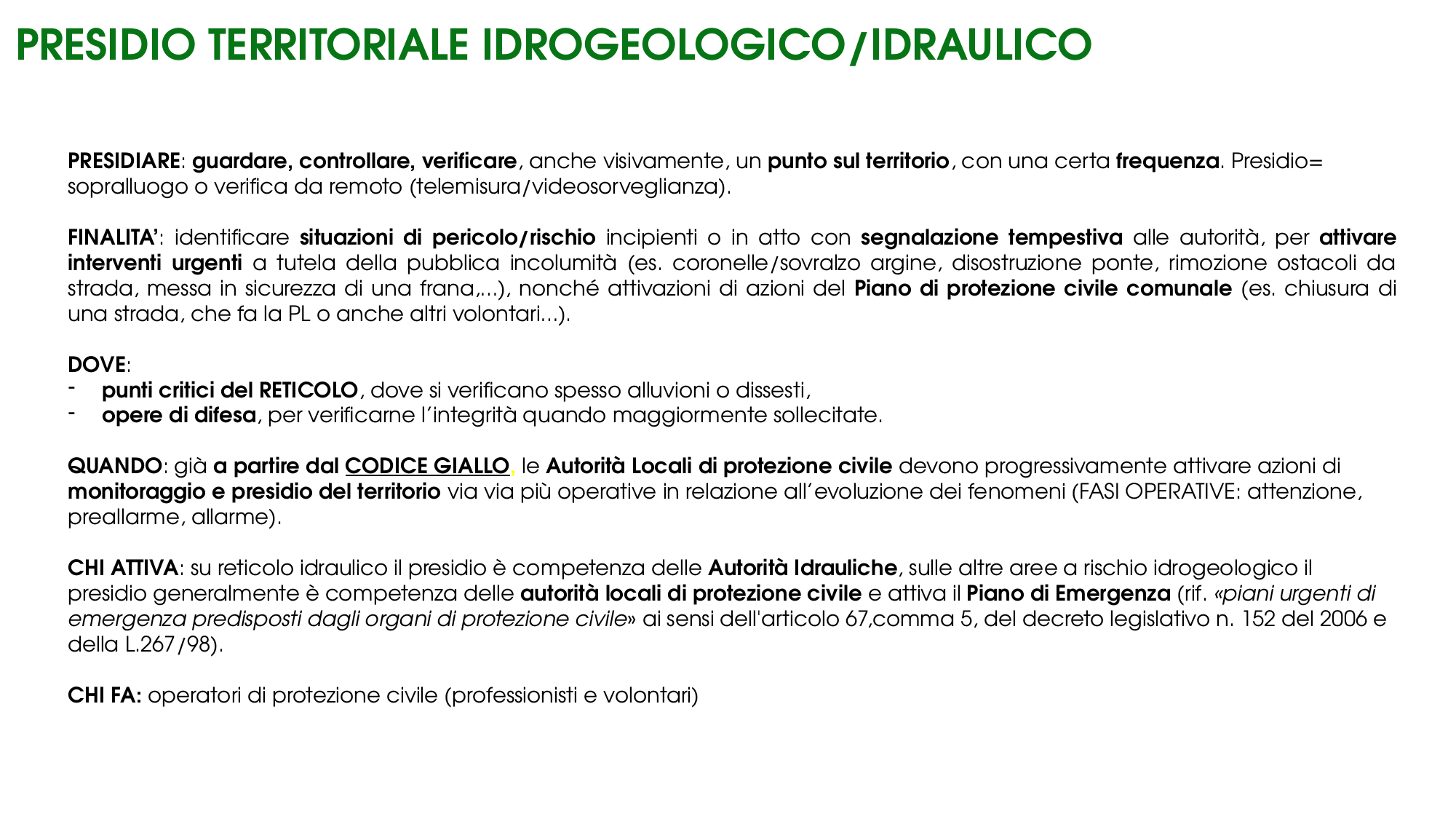

# PRESIDIO TERRITORIALE IDROGEOLOGICO/IDRAULICO
PRESIDIARE: guardare, controllare, verificare, anche visivamente, un punto sul territorio, con una certa frequenza. Presidio= sopralluogo o verifica da remoto (telemisura/videosorveglianza).

FINALITA’: identificare situazioni di pericolo/rischio incipienti o in atto con segnalazione tempestiva alle autorità, per attivare interventi urgenti a tutela della pubblica incolumità (es. coronelle/sovralzo argine, disostruzione ponte, rimozione ostacoli da strada, messa in sicurezza di una frana,…), nonché attivazioni di azioni del Piano di protezione civile comunale (es. chiusura di una strada, che fa la PL o anche altri volontari…).

DOVE:
punti critici del RETICOLO, dove si verificano spesso alluvioni o dissesti,
opere di difesa, per verificarne l’integrità quando maggiormente sollecitate.

QUANDO: già a partire dal CODICE GIALLO, le Autorità Locali di protezione civile devono progressivamente attivare azioni di monitoraggio e presidio del territorio via via più operative in relazione all’evoluzione dei fenomeni (FASI OPERATIVE: attenzione, preallarme, allarme).

CHI ATTIVA: su reticolo idraulico il presidio è competenza delle Autorità Idrauliche, sulle altre aree a rischio idrogeologico il presidio generalmente è competenza delle autorità locali di protezione civile e attiva il Piano di Emergenza (rif. «piani urgenti di emergenza predisposti dagli organi di protezione civile» ai sensi dell'articolo 67,comma 5, del decreto legislativo n. 152 del 2006 e della L.267/98).

CHI FA: operatori di protezione civile (professionisti e volontari)